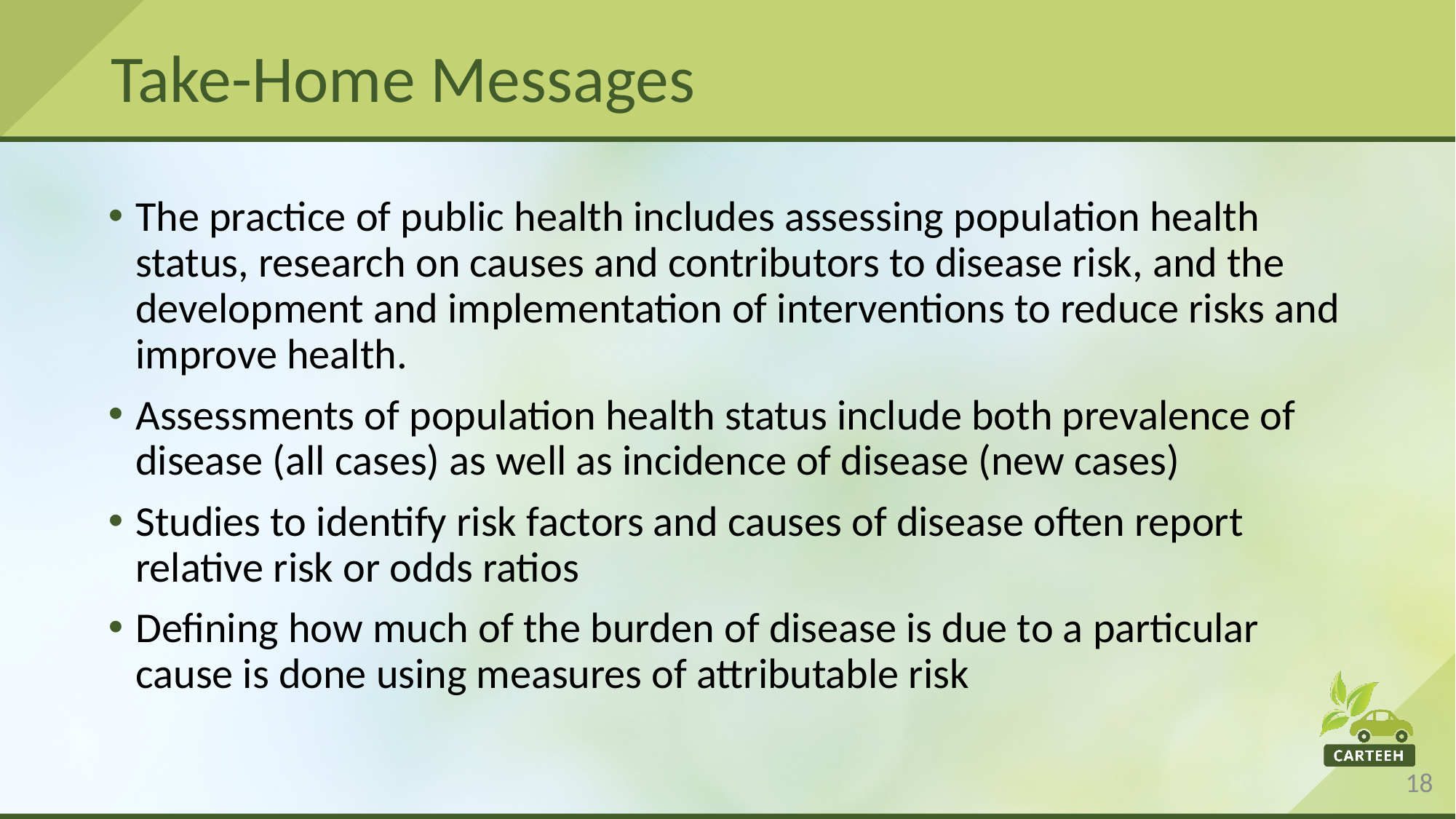

# Take-Home Messages
The practice of public health includes assessing population health status, research on causes and contributors to disease risk, and the development and implementation of interventions to reduce risks and improve health.
Assessments of population health status include both prevalence of disease (all cases) as well as incidence of disease (new cases)
Studies to identify risk factors and causes of disease often report relative risk or odds ratios
Defining how much of the burden of disease is due to a particular cause is done using measures of attributable risk